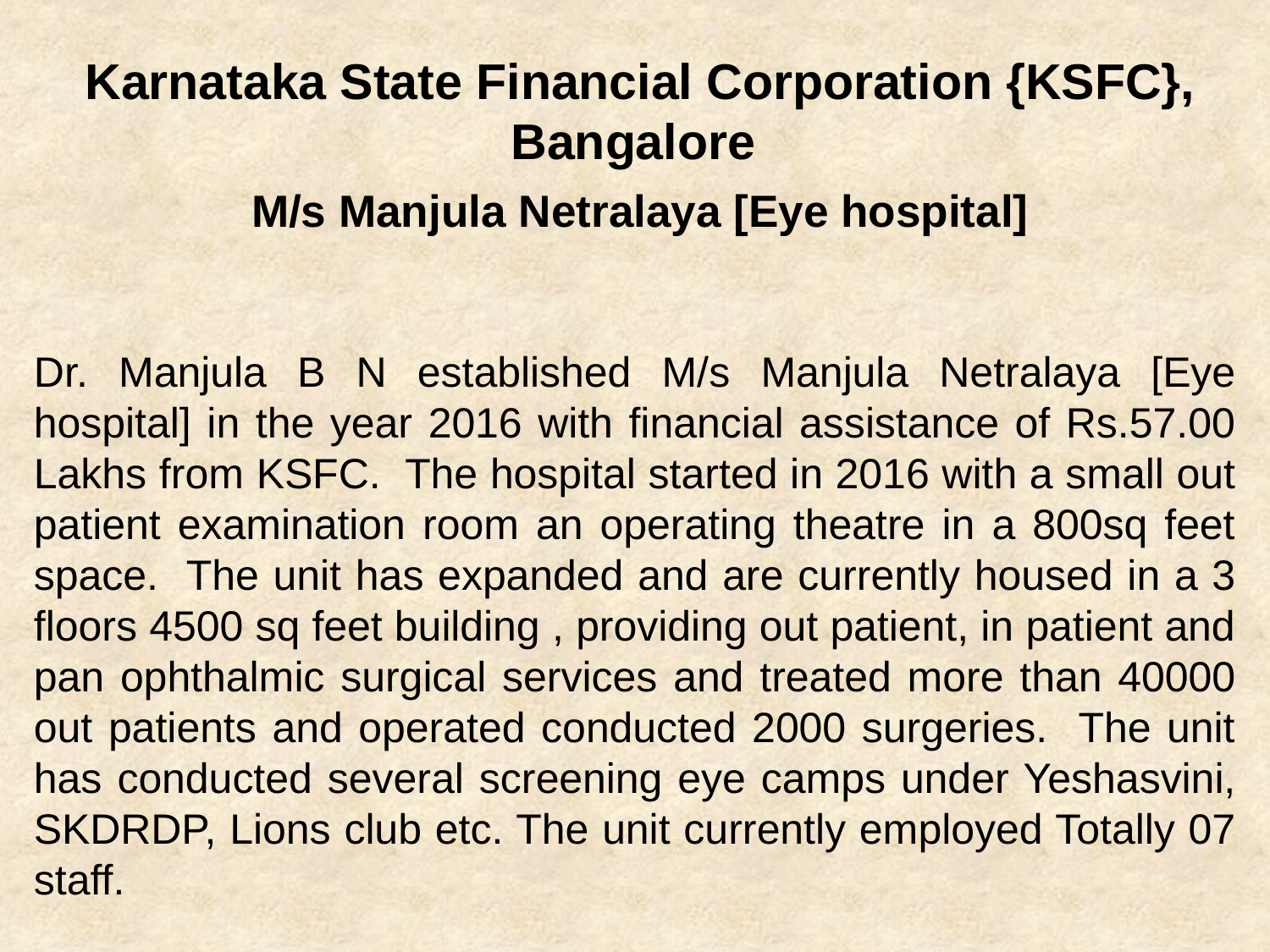

# Karnataka State Financial Corporation {KSFC}, Bangalore M/s Manjula Netralaya [Eye hospital]
Dr. Manjula B N established M/s Manjula Netralaya [Eye hospital] in the year 2016 with financial assistance of Rs.57.00 Lakhs from KSFC.  The hospital started in 2016 with a small out patient examination room an operating theatre in a 800sq feet space.  The unit has expanded and are currently housed in a 3 floors 4500 sq feet building , providing out patient, in patient and pan ophthalmic surgical services and treated more than 40000 out patients and operated conducted 2000 surgeries.  The unit has conducted several screening eye camps under Yeshasvini, SKDRDP, Lions club etc. The unit currently employed Totally 07 staff.